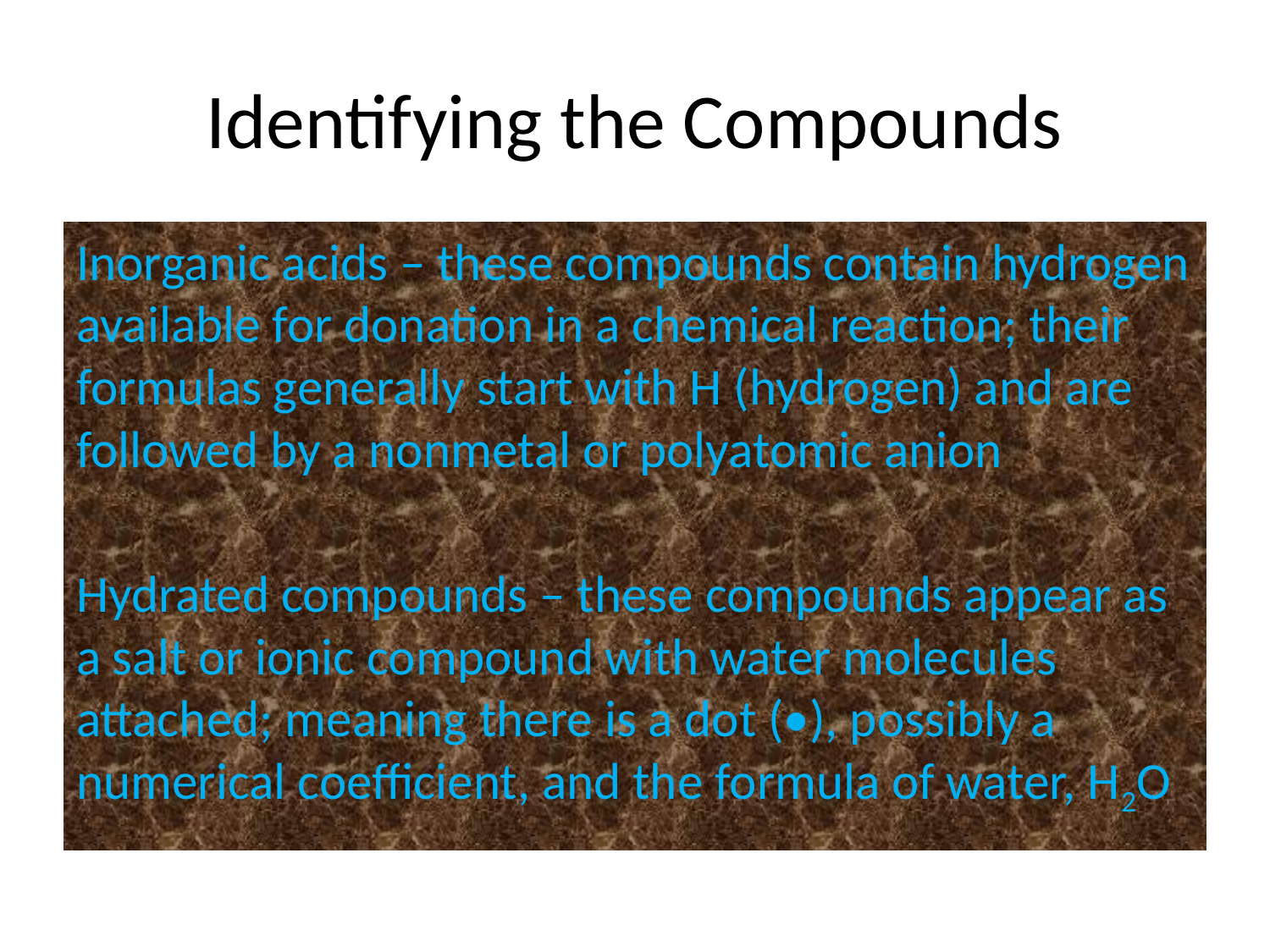

# Identifying the Compounds
Inorganic acids – these compounds contain hydrogen available for donation in a chemical reaction; their formulas generally start with H (hydrogen) and are followed by a nonmetal or polyatomic anion

Hydrated compounds – these compounds appear as a salt or ionic compound with water molecules attached; meaning there is a dot (•), possibly a numerical coefficient, and the formula of water, H2O